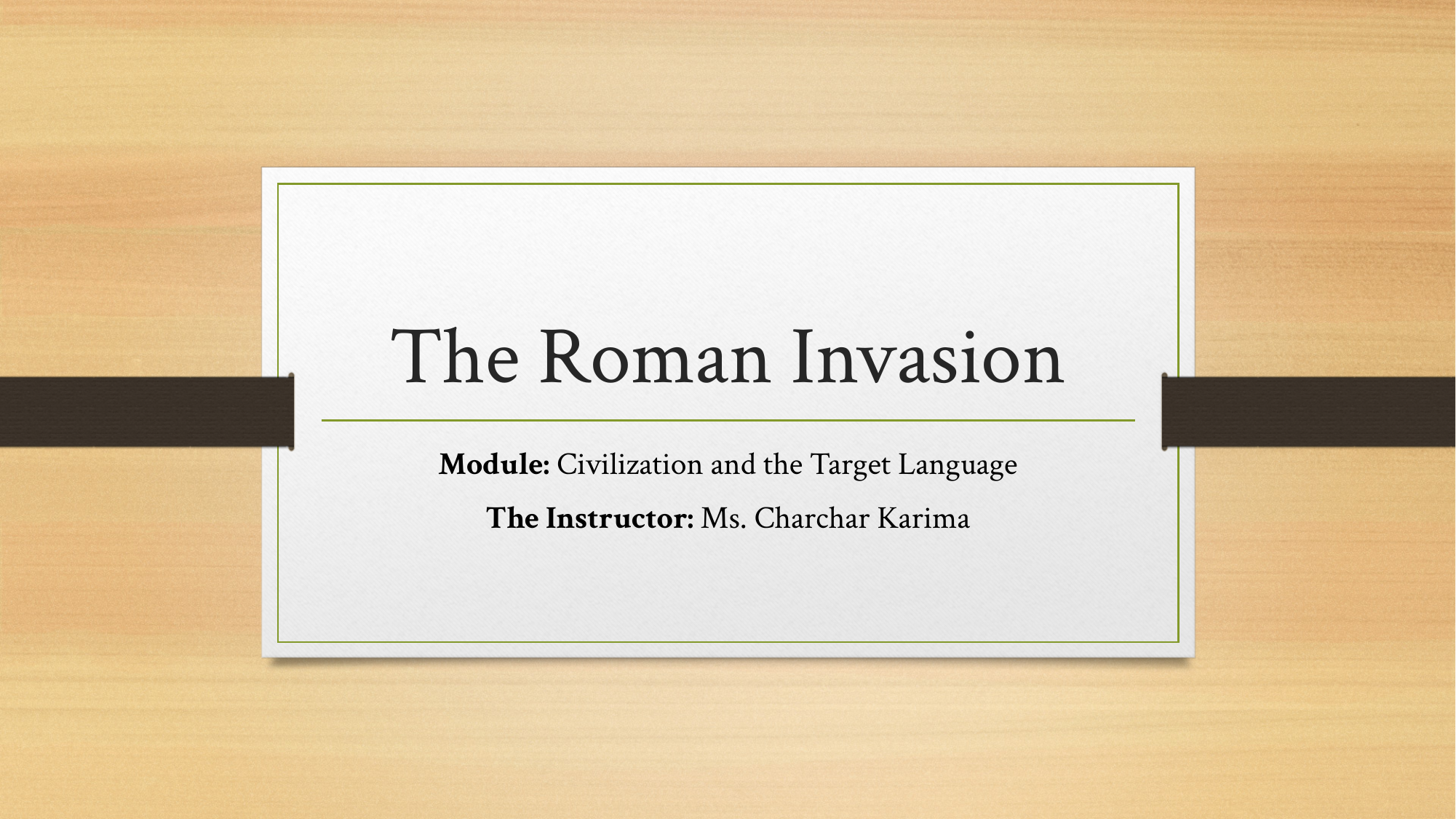

# The Roman Invasion
Module: Civilization and the Target Language
The Instructor: Ms. Charchar Karima